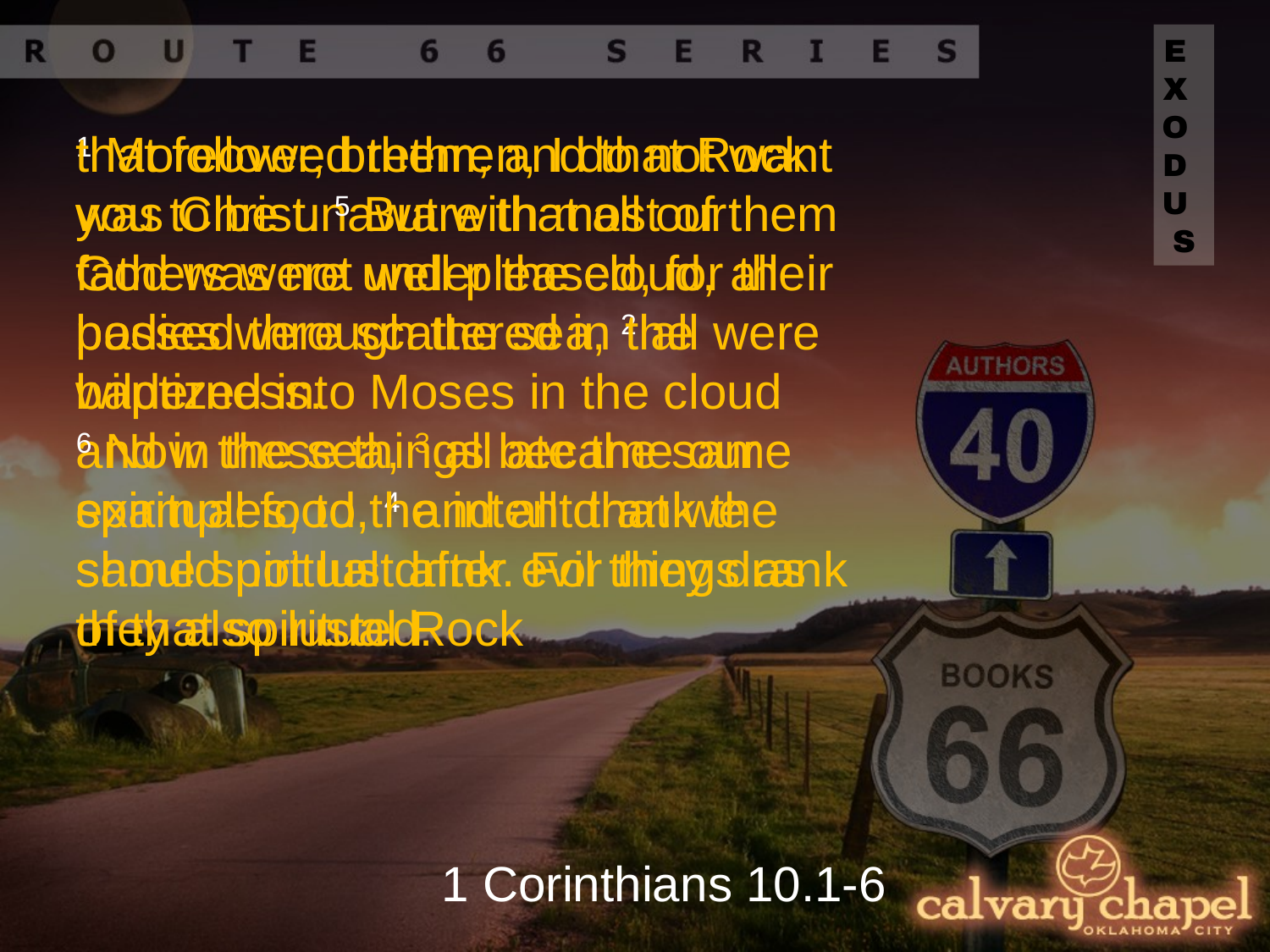

EXODUS
1 Moreover, brethren, I do not want you to be unaware that all our fathers were under the cloud, all passed through the sea, 2 all were baptized into Moses in the cloud and in the sea, 3 all ate the same spiritual food, 4 and all drank the same spiritual drink. For they drank of that spiritual Rock
that followed them, and that Rock was Christ. 5 But with most of them God was not well pleased, for their bodies were scattered in the wilderness.
6 Now these things became our examples, to the intent that we should not lust after evil things as they also lusted.
1 Corinthians 10.1-6